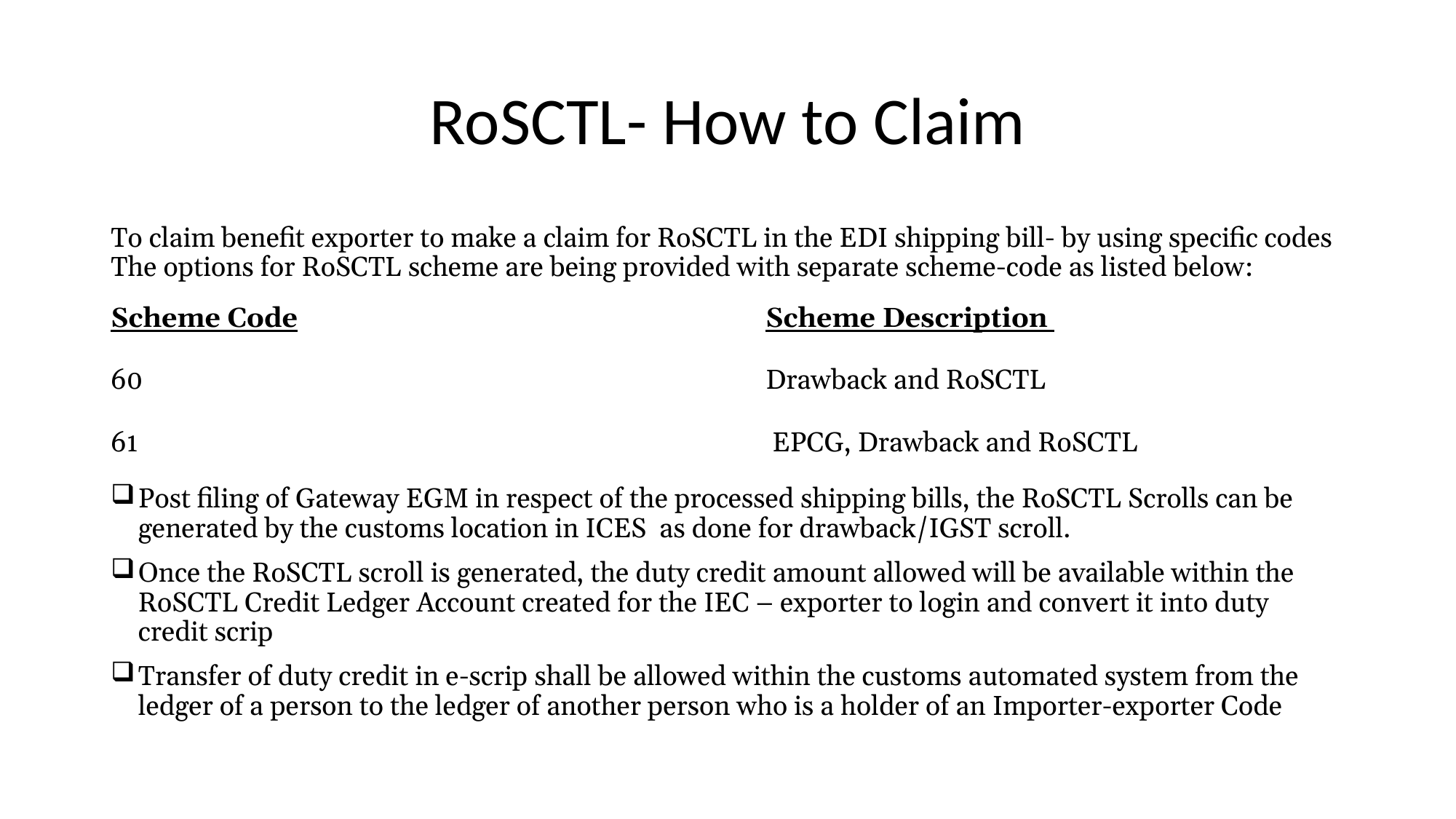

# RoSCTL- How to Claim
To claim benefit exporter to make a claim for RoSCTL in the EDI shipping bill- by using specific codes The options for RoSCTL scheme are being provided with separate scheme-code as listed below:
Scheme Code 					Scheme Description
60 						Drawback and RoSCTL
61						 EPCG, Drawback and RoSCTL
Post filing of Gateway EGM in respect of the processed shipping bills, the RoSCTL Scrolls can be generated by the customs location in ICES  as done for drawback/IGST scroll.
Once the RoSCTL scroll is generated, the duty credit amount allowed will be available within the RoSCTL Credit Ledger Account created for the IEC – exporter to login and convert it into duty credit scrip
Transfer of duty credit in e-scrip shall be allowed within the customs automated system from the ledger of a person to the ledger of another person who is a holder of an Importer-exporter Code